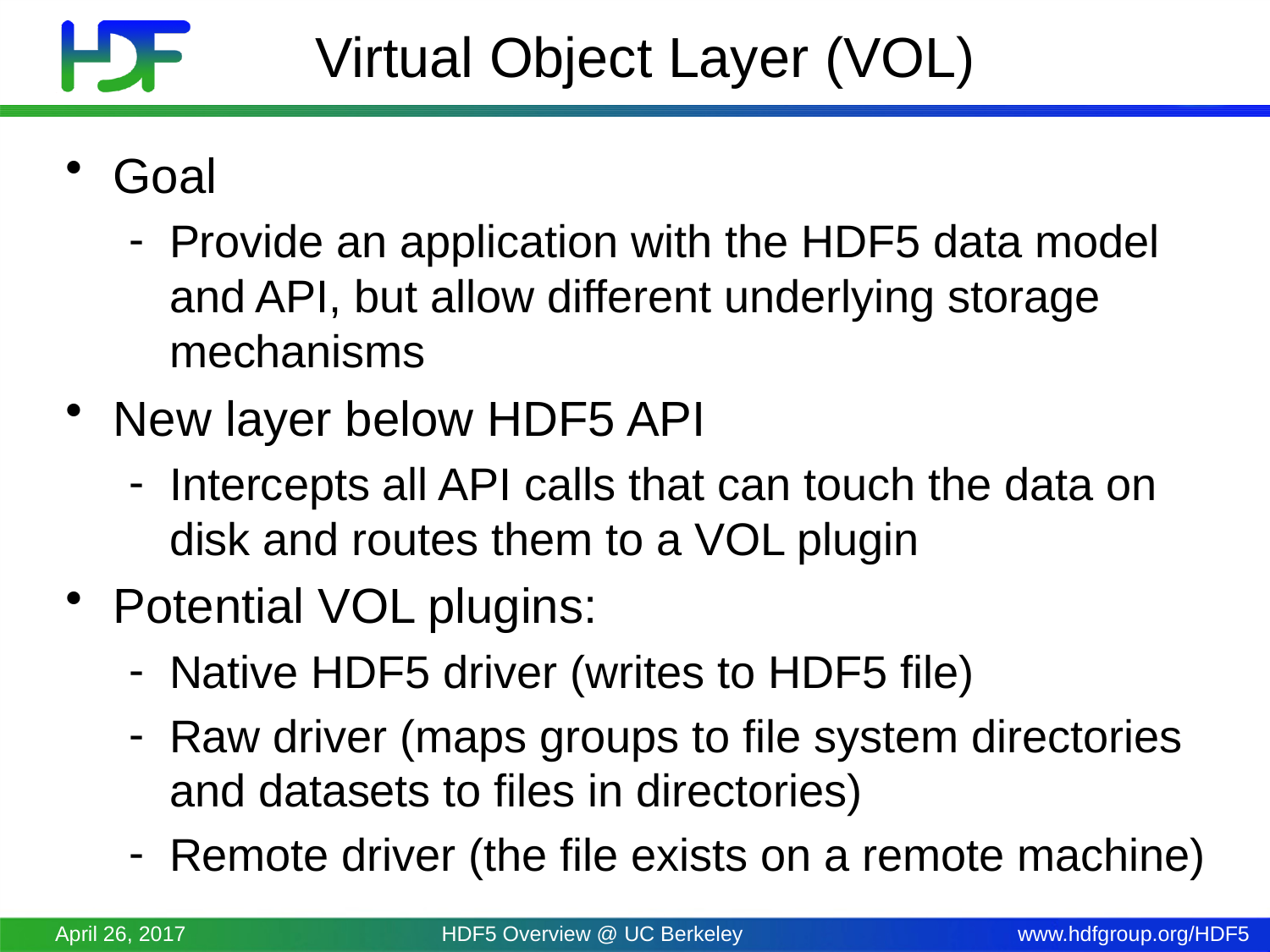

# Virtual Object Layer (VOL)
Goal
Provide an application with the HDF5 data model and API, but allow different underlying storage mechanisms
New layer below HDF5 API
Intercepts all API calls that can touch the data on disk and routes them to a VOL plugin
Potential VOL plugins:
Native HDF5 driver (writes to HDF5 file)
Raw driver (maps groups to file system directories and datasets to files in directories)
Remote driver (the file exists on a remote machine)
April 26, 2017
HDF5 Overview @ UC Berkeley